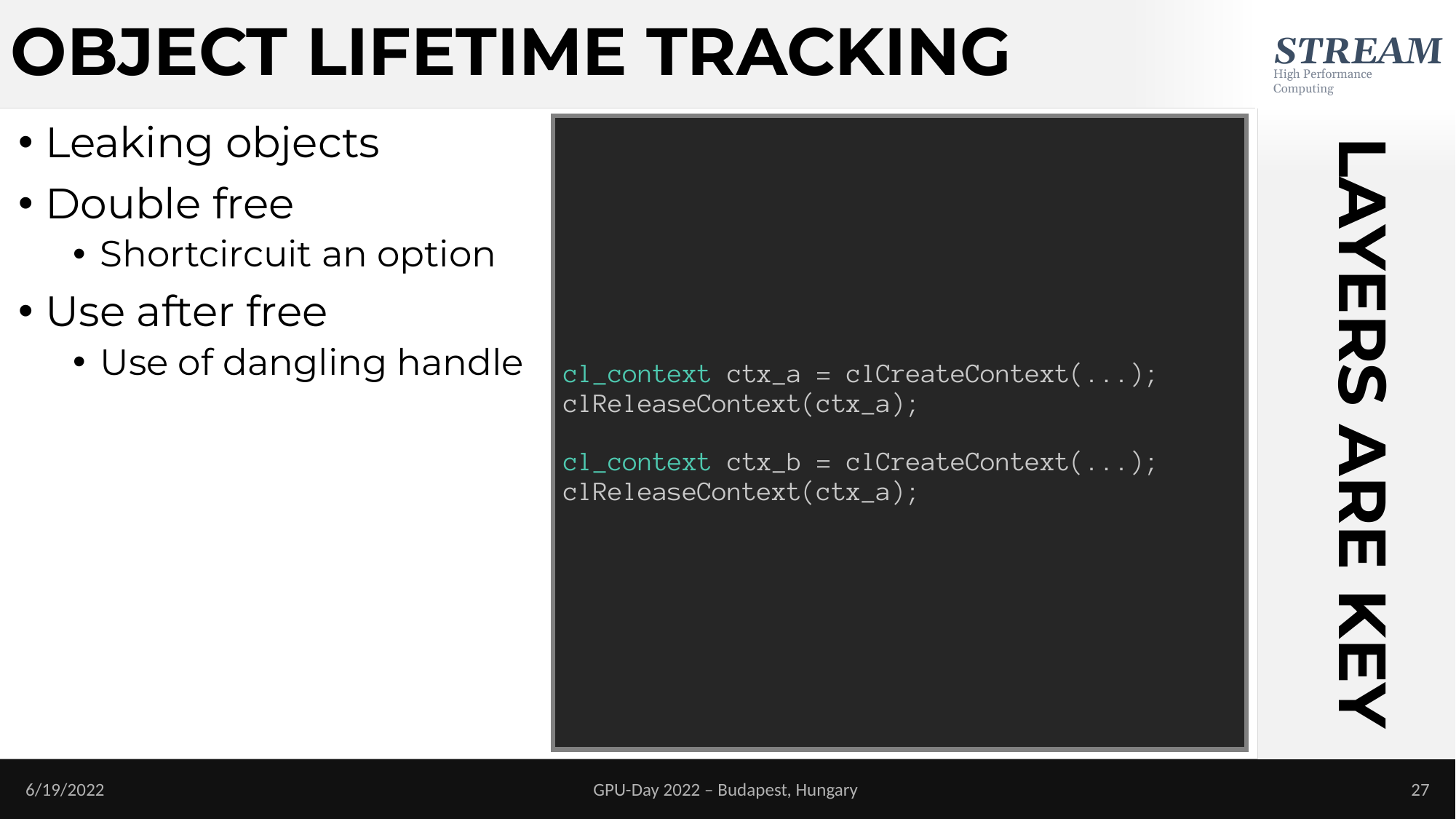

# OBJECT LIFETIME TRACKING
Leaking objects
Double free
Shortcircuit an option
Use after free
Use of dangling handle
cl_context ctx_a = clCreateContext(...);
clReleaseContext(ctx_a);

cl_context ctx_b = clCreateContext(...);
clReleaseContext(ctx_a);
LAYERS ARE KEY
6/19/2022
GPU-Day 2022 – Budapest, Hungary
27